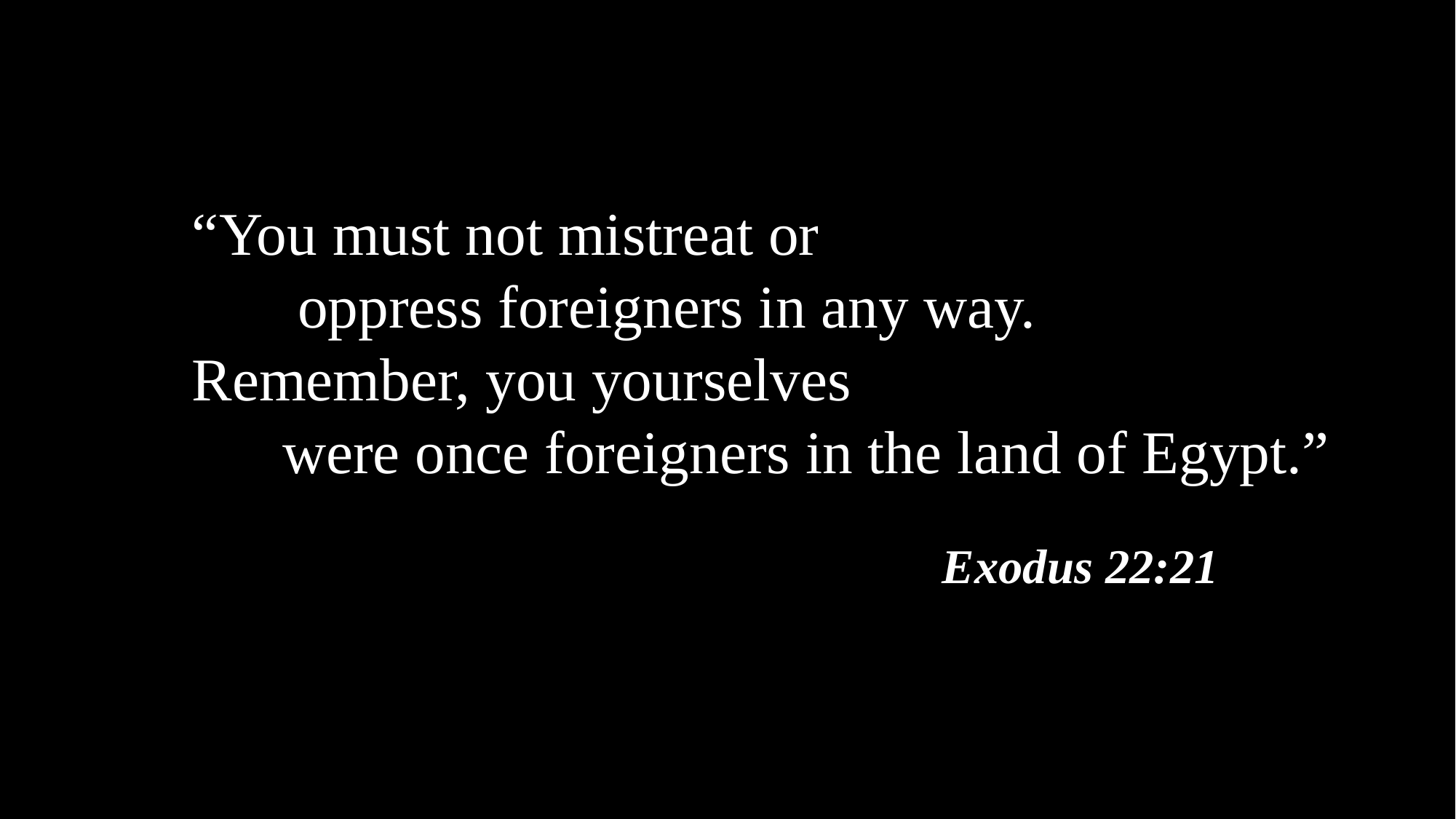

# “You must not mistreat or oppress foreigners in any way. Remember, you yourselves were once foreigners in the land of Egypt.”
Exodus 22:21